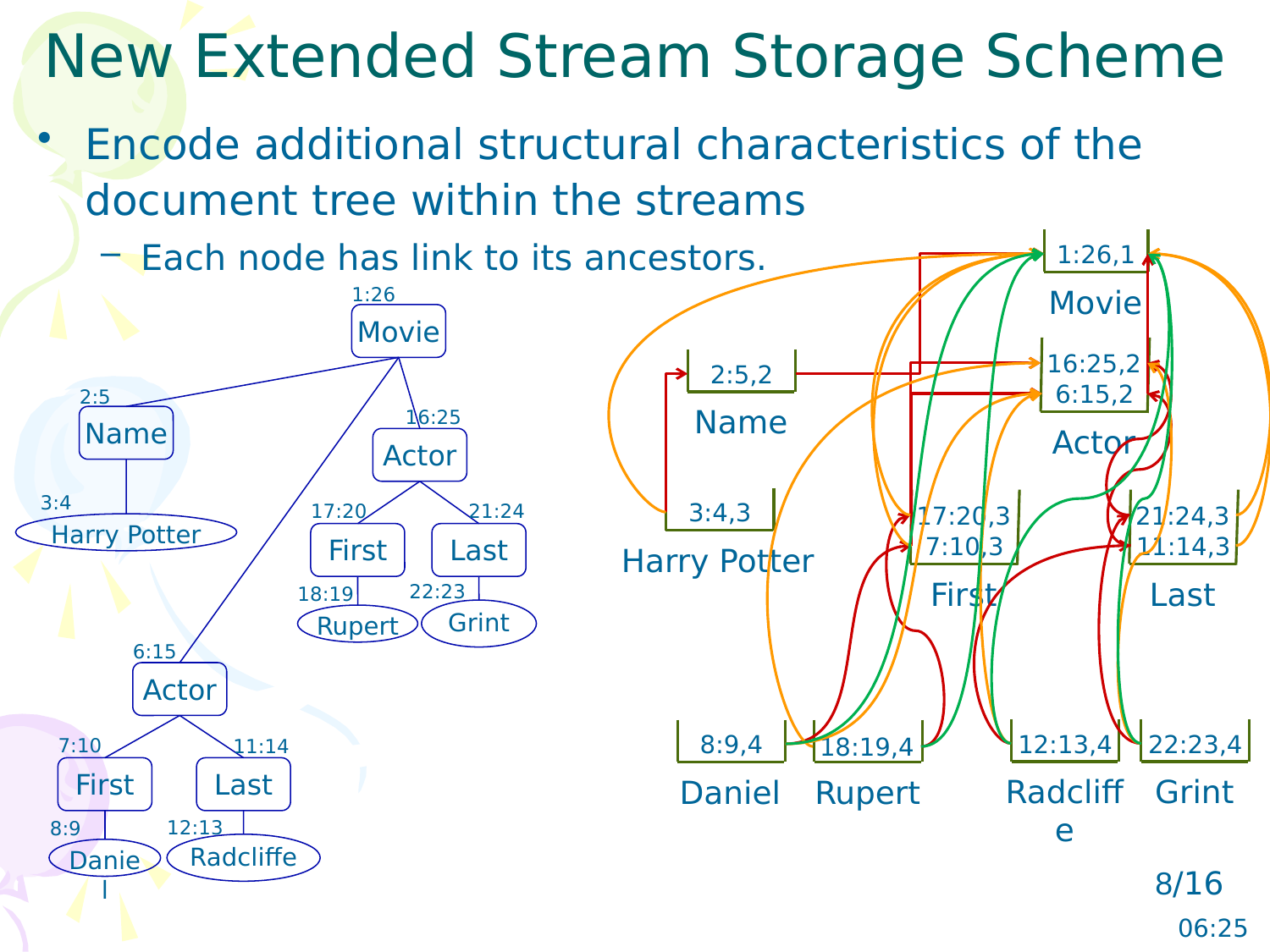

# New Extended Stream Storage Scheme
Encode additional structural characteristics of the document tree within the streams
Each node has link to its ancestors.
Movie
1:26,1
1:26
Movie
2:5
16:25
Name
Actor
3:4
17:20
21:24
Harry Potter
First
Last
22:23
18:19
Grint
Rupert
6:15
Actor
7:10
11:14
First
Last
12:13
8:9
Radcliffe
Daniel
Actor
16:25,2
6:15,2
Name
2:5,2
Harry Potter
3:4,3
First
17:20,3
7:10,3
Last
21:24,3
11:14,3
Radcliffe
12:13,4
Grint
22:23,4
Daniel
8:9,4
Rupert
18:19,4
8/16
06:25